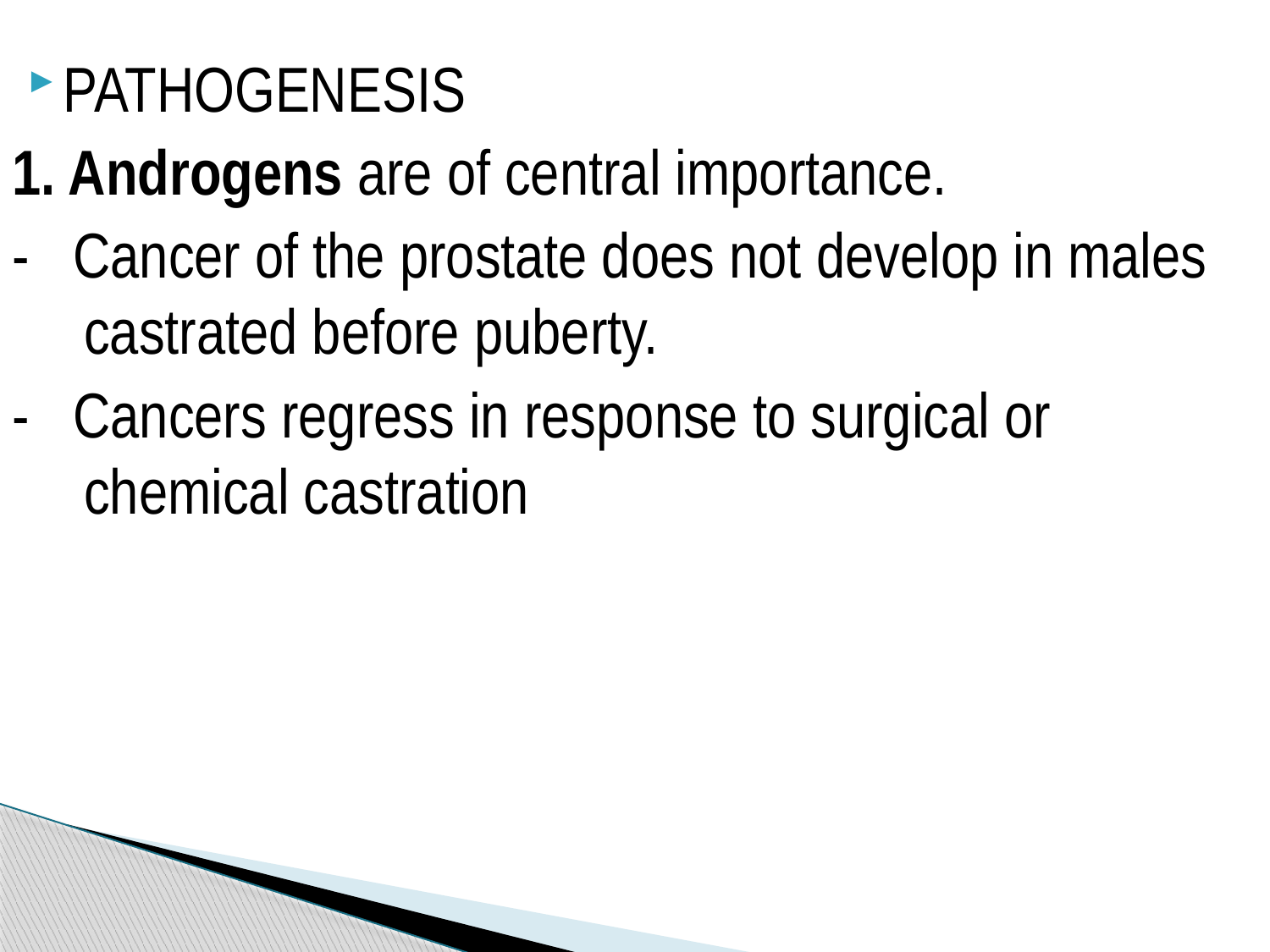

PATHOGENESIS
1. Androgens are of central importance.
-   Cancer of the prostate does not develop in males castrated before puberty.
-   Cancers regress in response to surgical or chemical castration